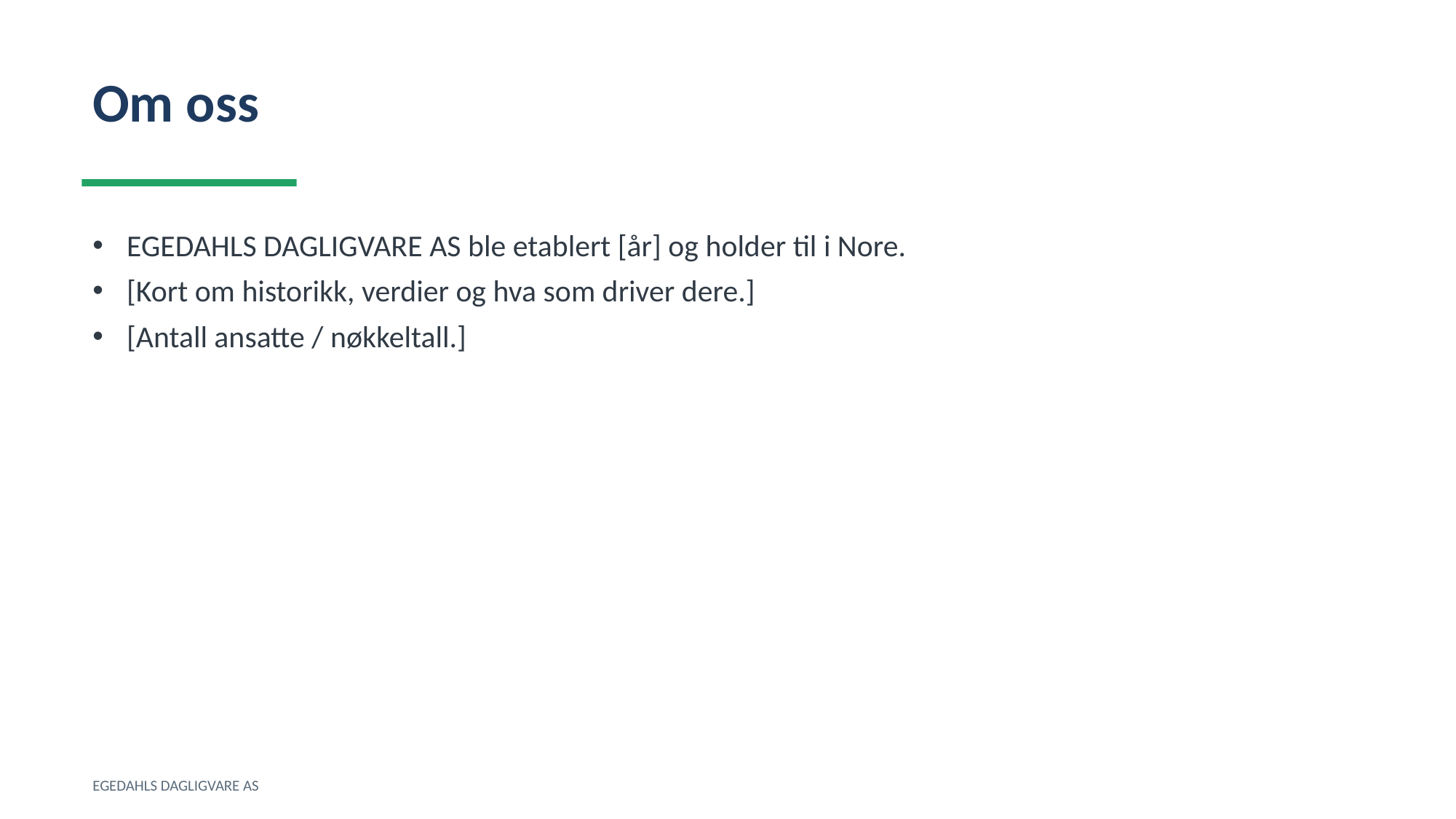

Om oss

EGEDAHLS DAGLIGVARE AS ble etablert [år] og holder til i Nore.
[Kort om historikk, verdier og hva som driver dere.]
[Antall ansatte / nøkkeltall.]
EGEDAHLS DAGLIGVARE AS